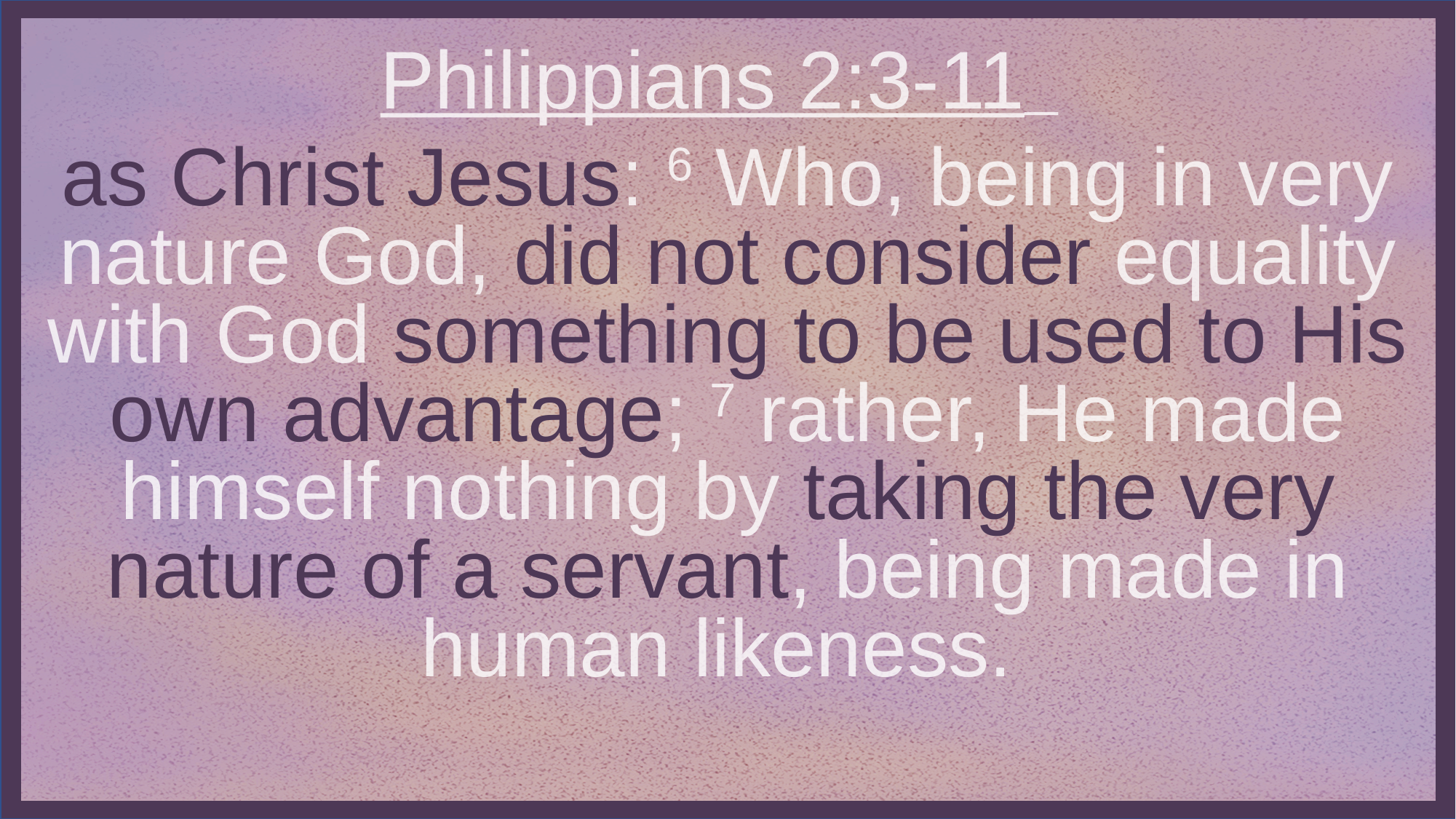

Philippians 2:3-11
as Christ Jesus: 6 Who, being in very nature God, did not consider equality with God something to be used to His own advantage; 7 rather, He made himself nothing by taking the very nature of a servant, being made in human likeness.